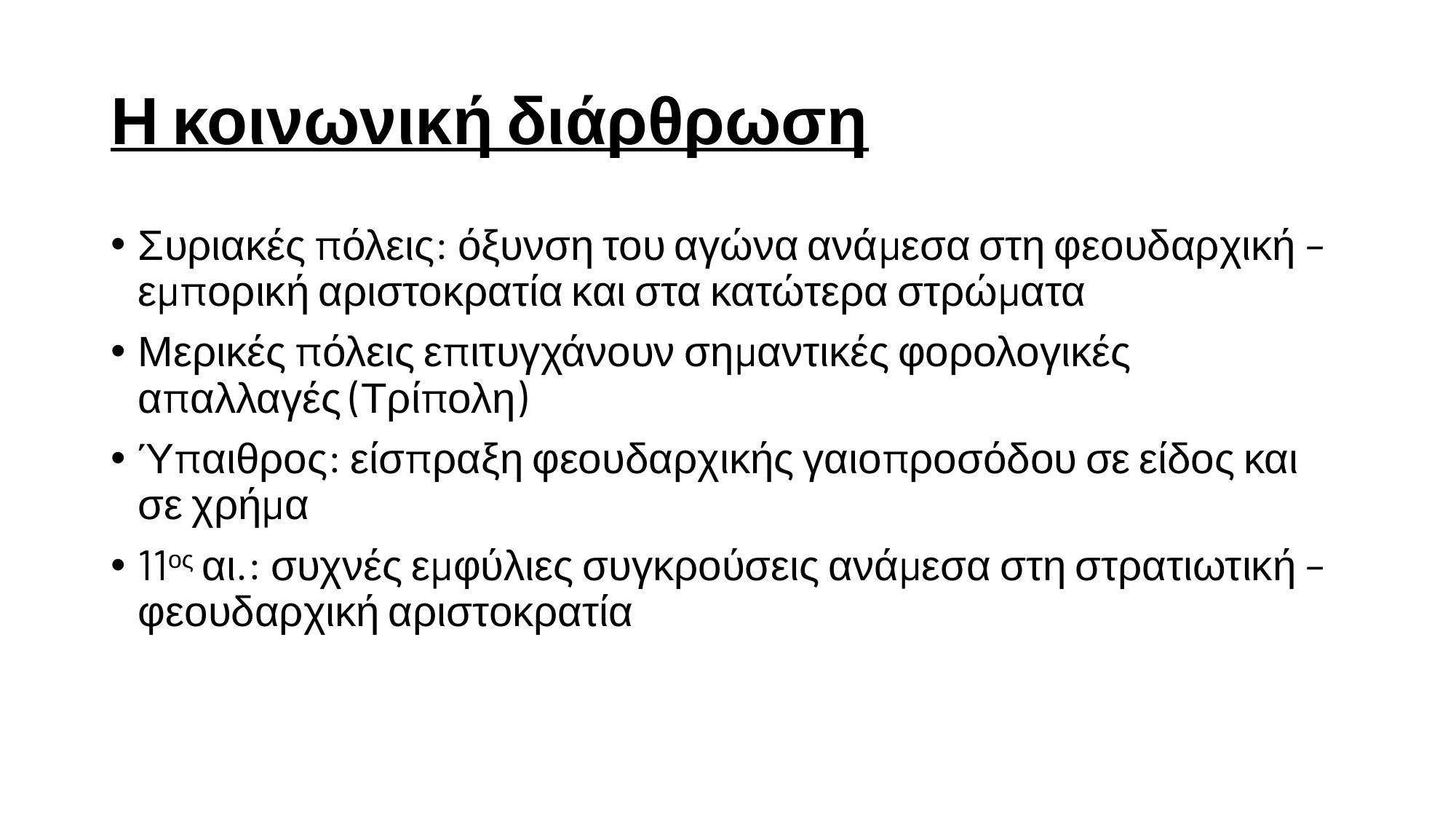

# Η κοινωνική διάρθρωση
Συριακές πόλεις: όξυνση του αγώνα ανάμεσα στη φεουδαρχική – εμπορική αριστοκρατία και στα κατώτερα στρώματα
Μερικές πόλεις επιτυγχάνουν σημαντικές φορολογικές απαλλαγές (Τρίπολη)
Ύπαιθρος: είσπραξη φεουδαρχικής γαιοπροσόδου σε είδος και σε χρήμα
11ος αι.: συχνές εμφύλιες συγκρούσεις ανάμεσα στη στρατιωτική – φεουδαρχική αριστοκρατία